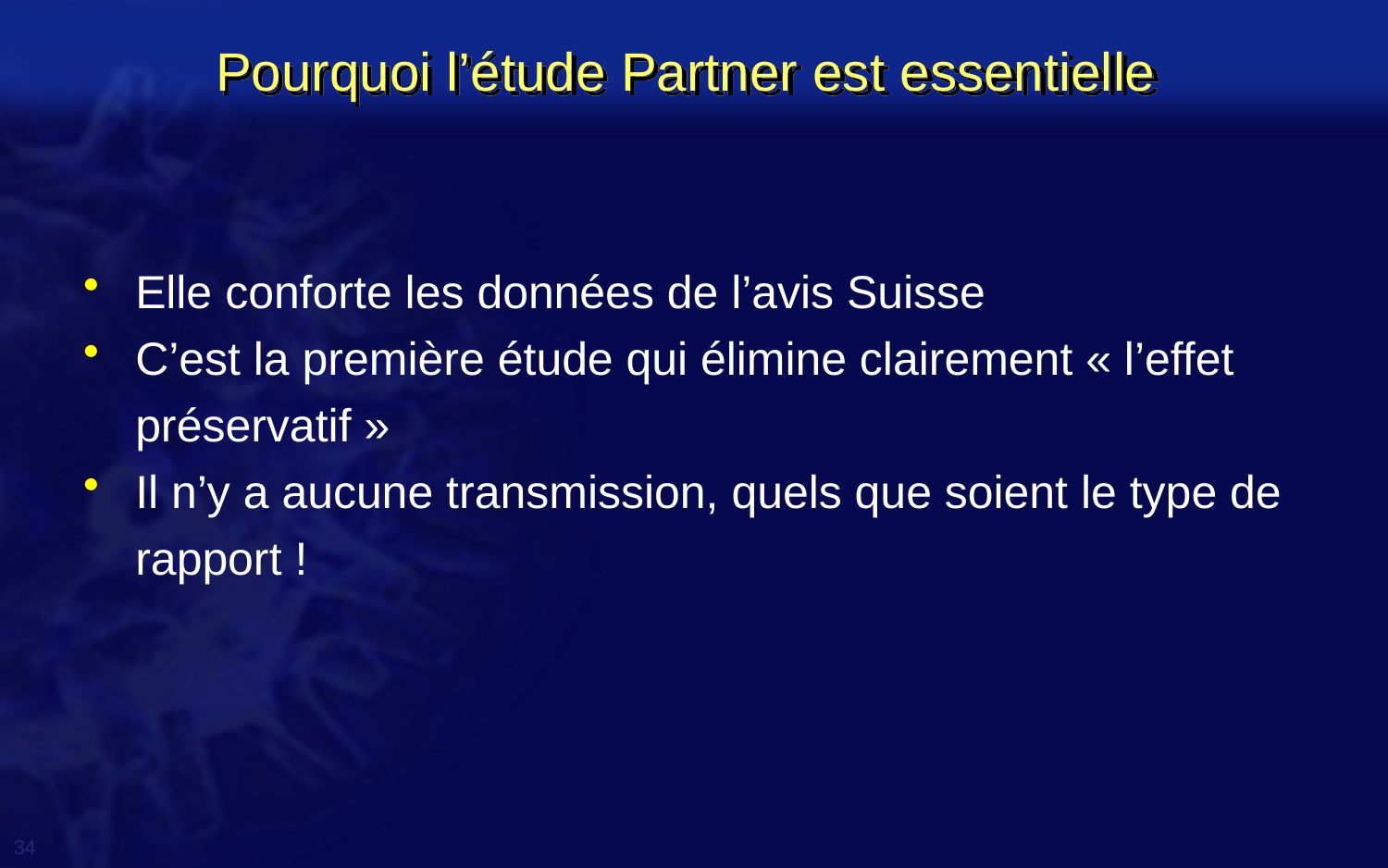

# Pourquoi l’étude Partner est essentielle
Elle conforte les données de l’avis Suisse
C’est la première étude qui élimine clairement « l’effet préservatif »
Il n’y a aucune transmission, quels que soient le type de rapport !